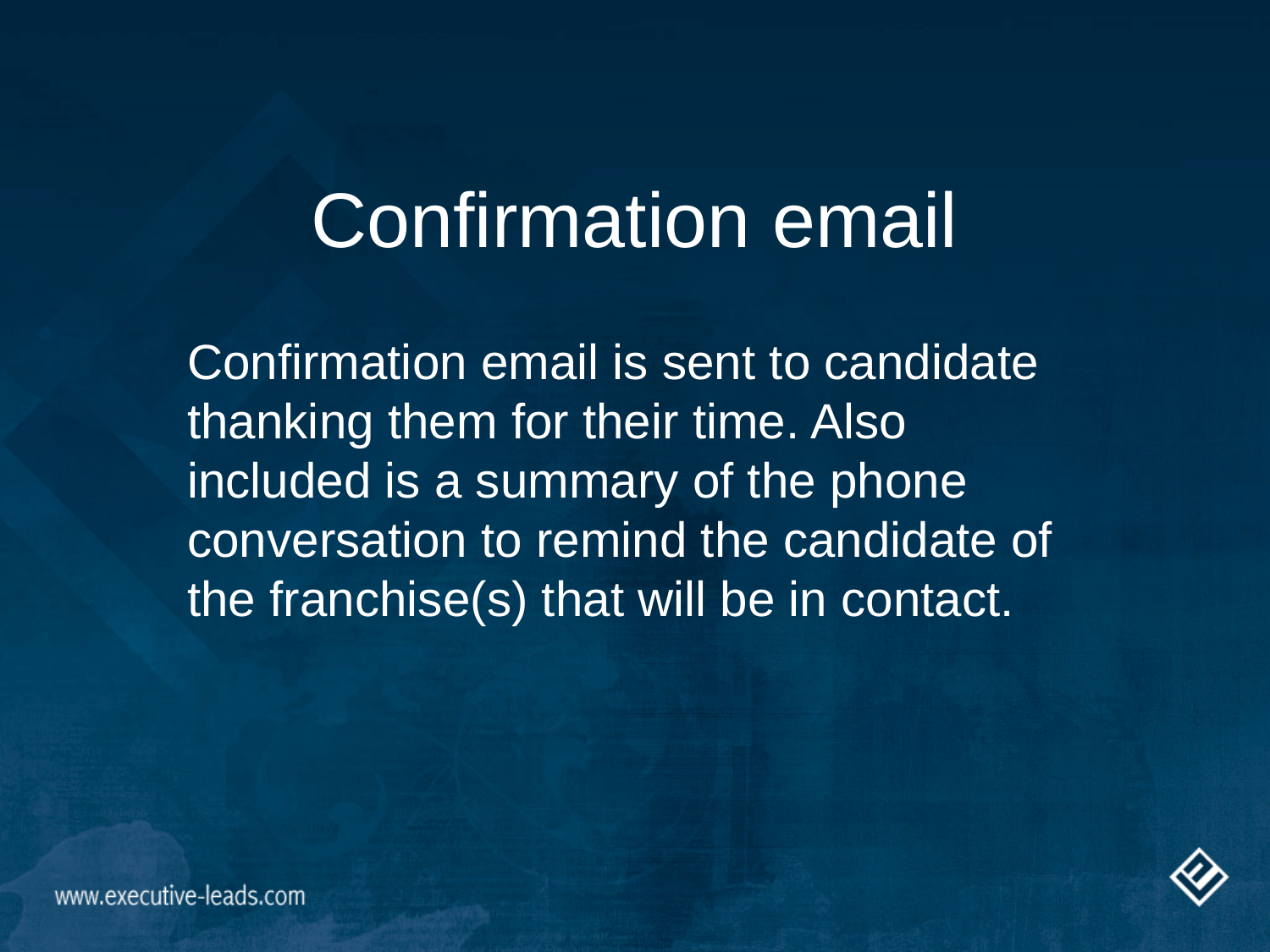

# Confirmation email
Confirmation email is sent to candidate thanking them for their time. Also included is a summary of the phone conversation to remind the candidate of the franchise(s) that will be in contact.